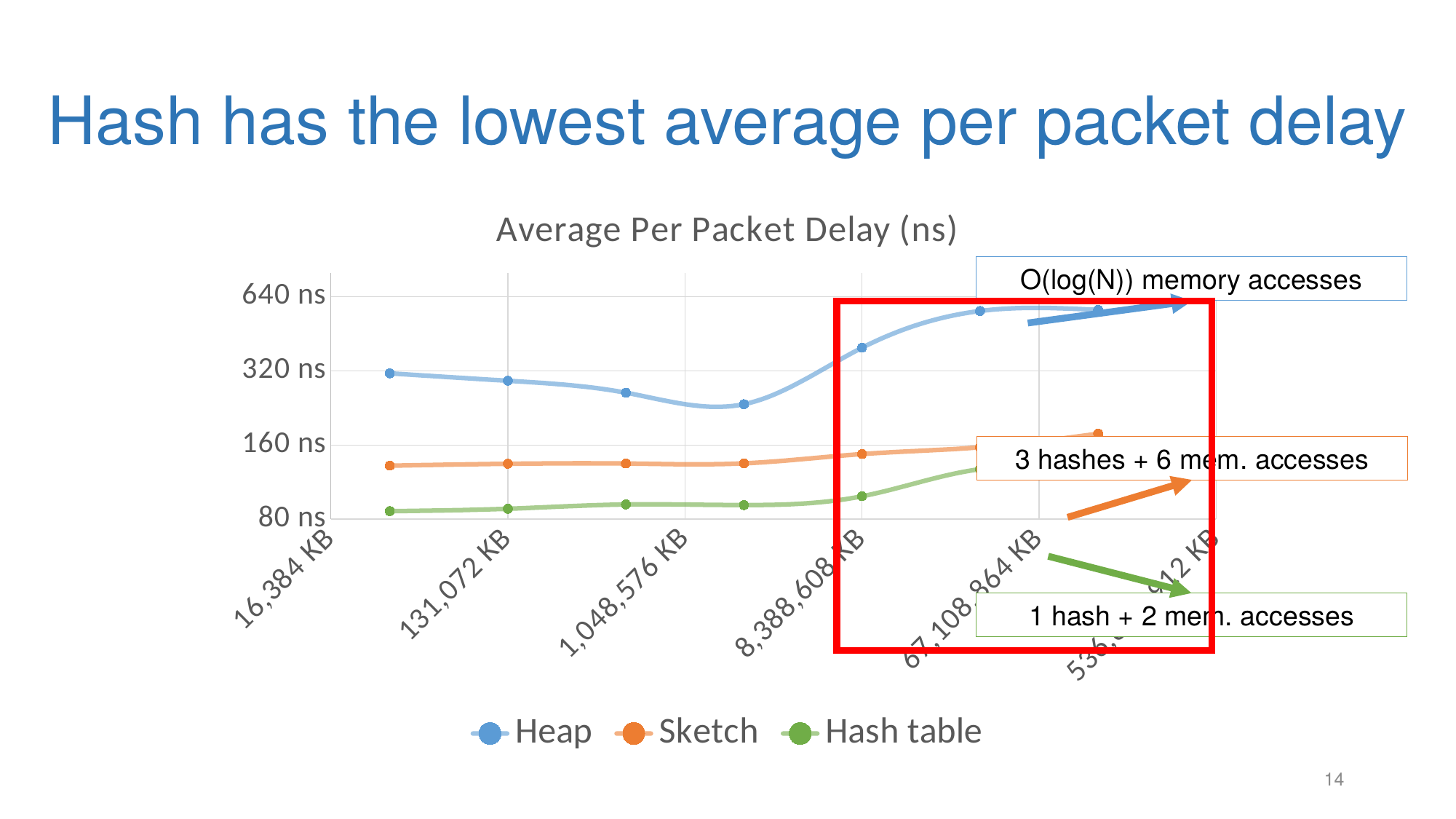

# Hash has the lowest average per packet delay

### Chart: Average Per Packet Delay (ns)

| Category | Heap | Sketch | Hash table |
|---|---|---|---|
O(log(N)) memory accesses

3 hashes + 6 mem. accesses
1 hash + 2 mem. accesses
14